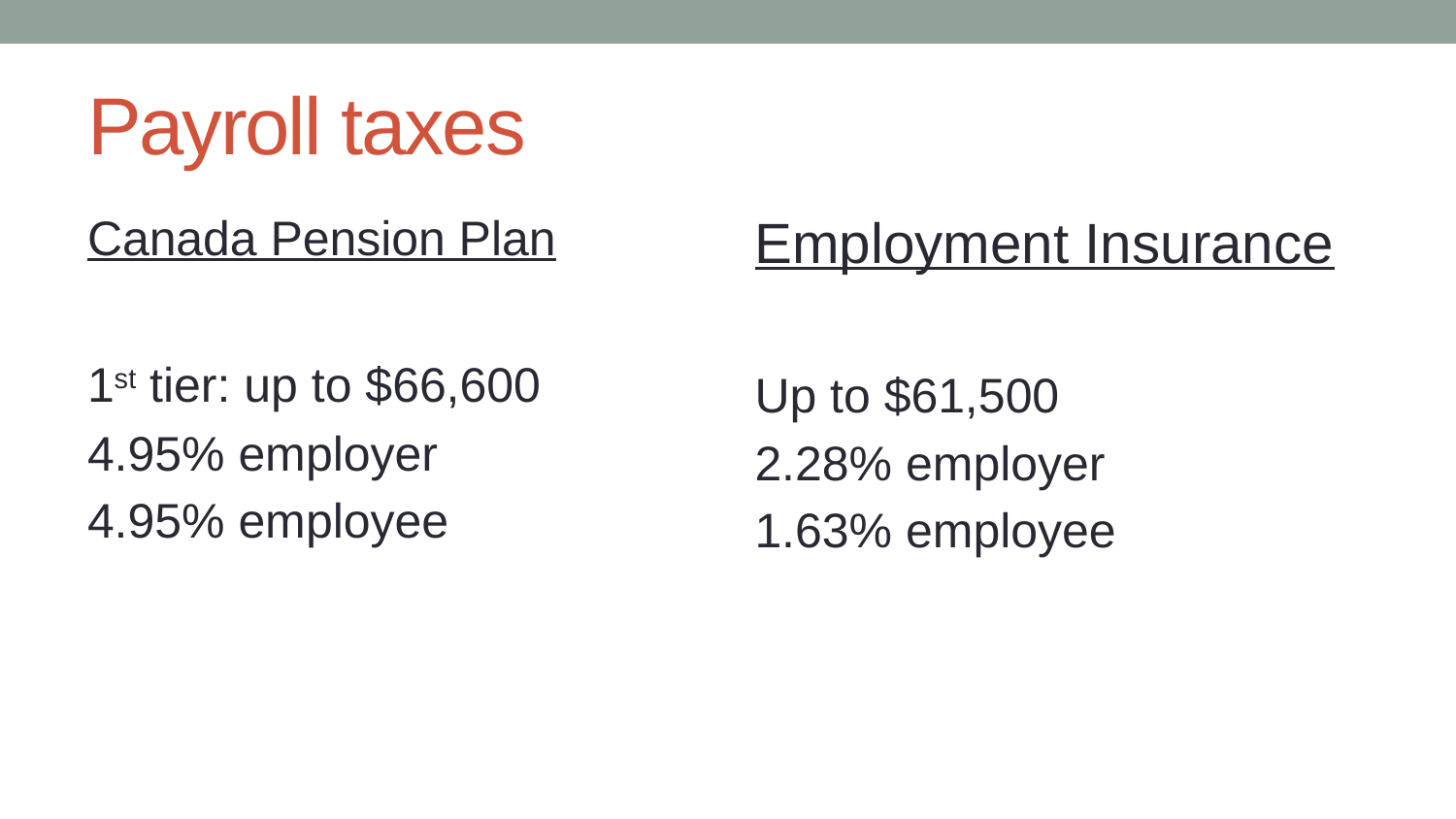

# Payroll taxes
Canada Pension Plan

1st tier: up to $66,600
4.95% employer
4.95% employee

Employment Insurance

Up to $61,500
2.28% employer
1.63% employee